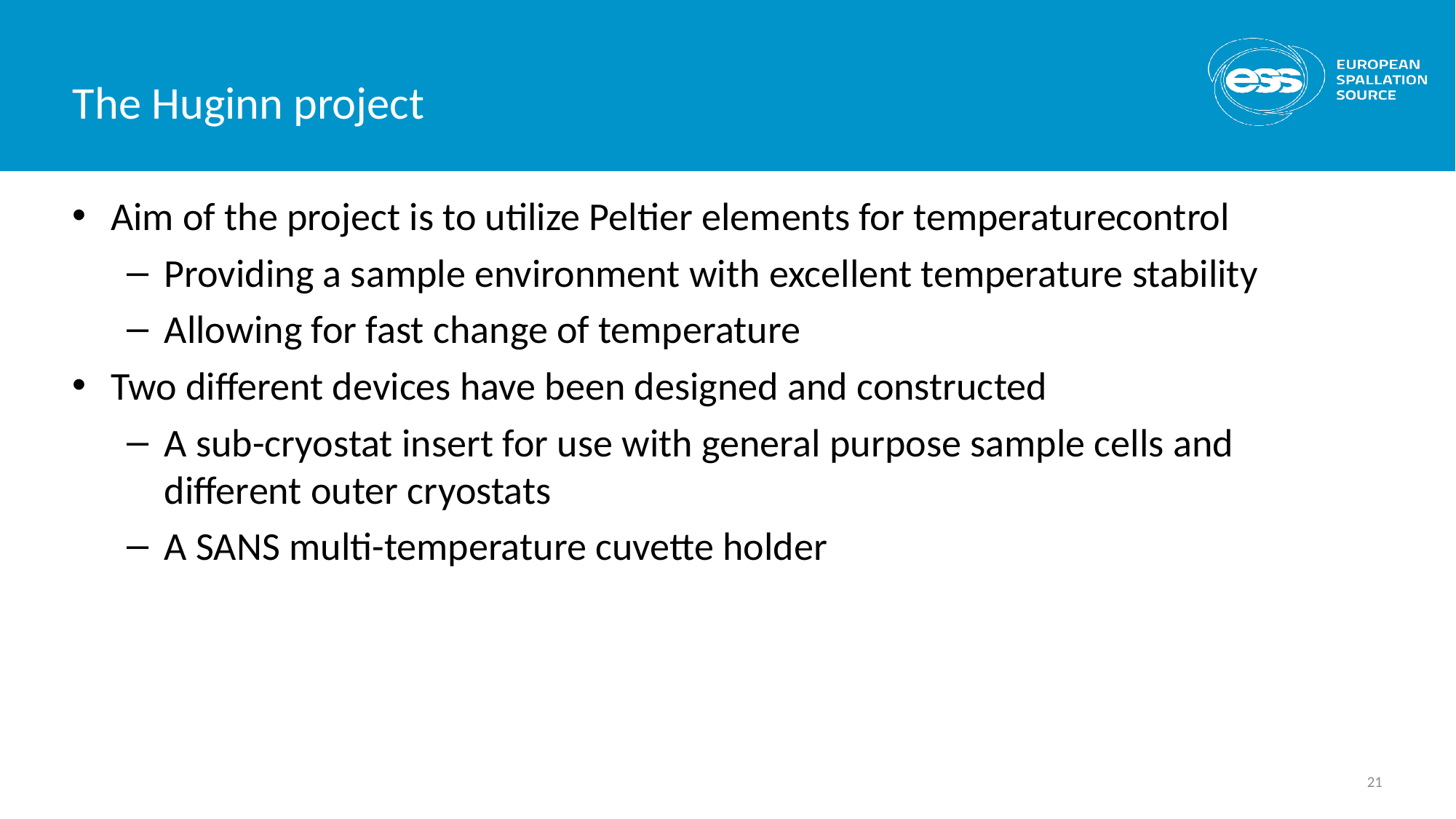

21
# The Huginn project
Aim of the project is to utilize Peltier elements for temperaturecontrol
Providing a sample environment with excellent temperature stability
Allowing for fast change of temperature
Two different devices have been designed and constructed
A sub-cryostat insert for use with general purpose sample cells and different outer cryostats
A SANS multi-temperature cuvette holder